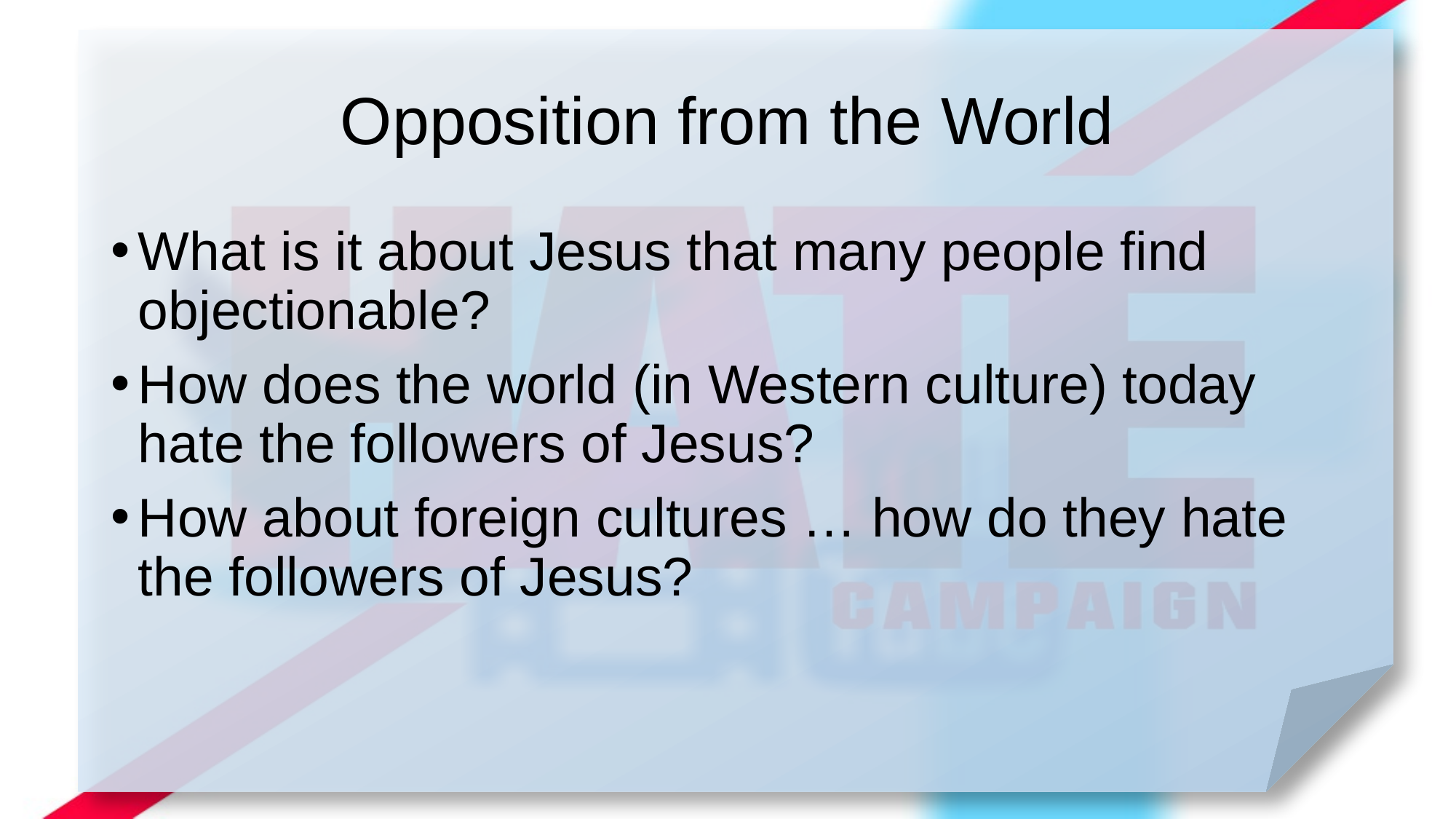

# Opposition from the World
What is it about Jesus that many people find objectionable?
How does the world (in Western culture) today hate the followers of Jesus?
How about foreign cultures … how do they hate the followers of Jesus?